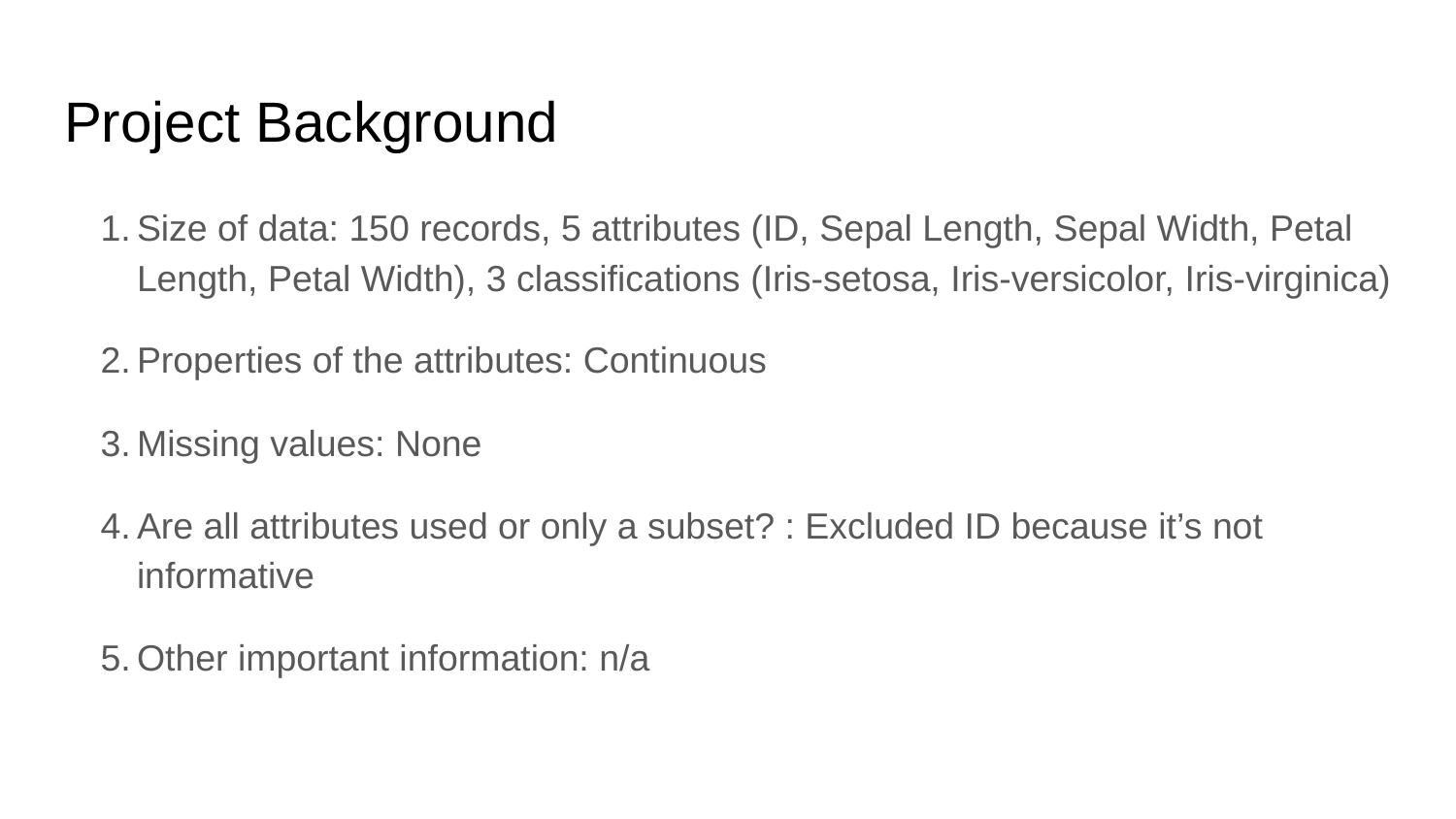

# Project Background
Size of data: 150 records, 5 attributes (ID, Sepal Length, Sepal Width, Petal Length, Petal Width), 3 classifications (Iris-setosa, Iris-versicolor, Iris-virginica)
Properties of the attributes: Continuous
Missing values: None
Are all attributes used or only a subset? : Excluded ID because it’s not informative
Other important information: n/a